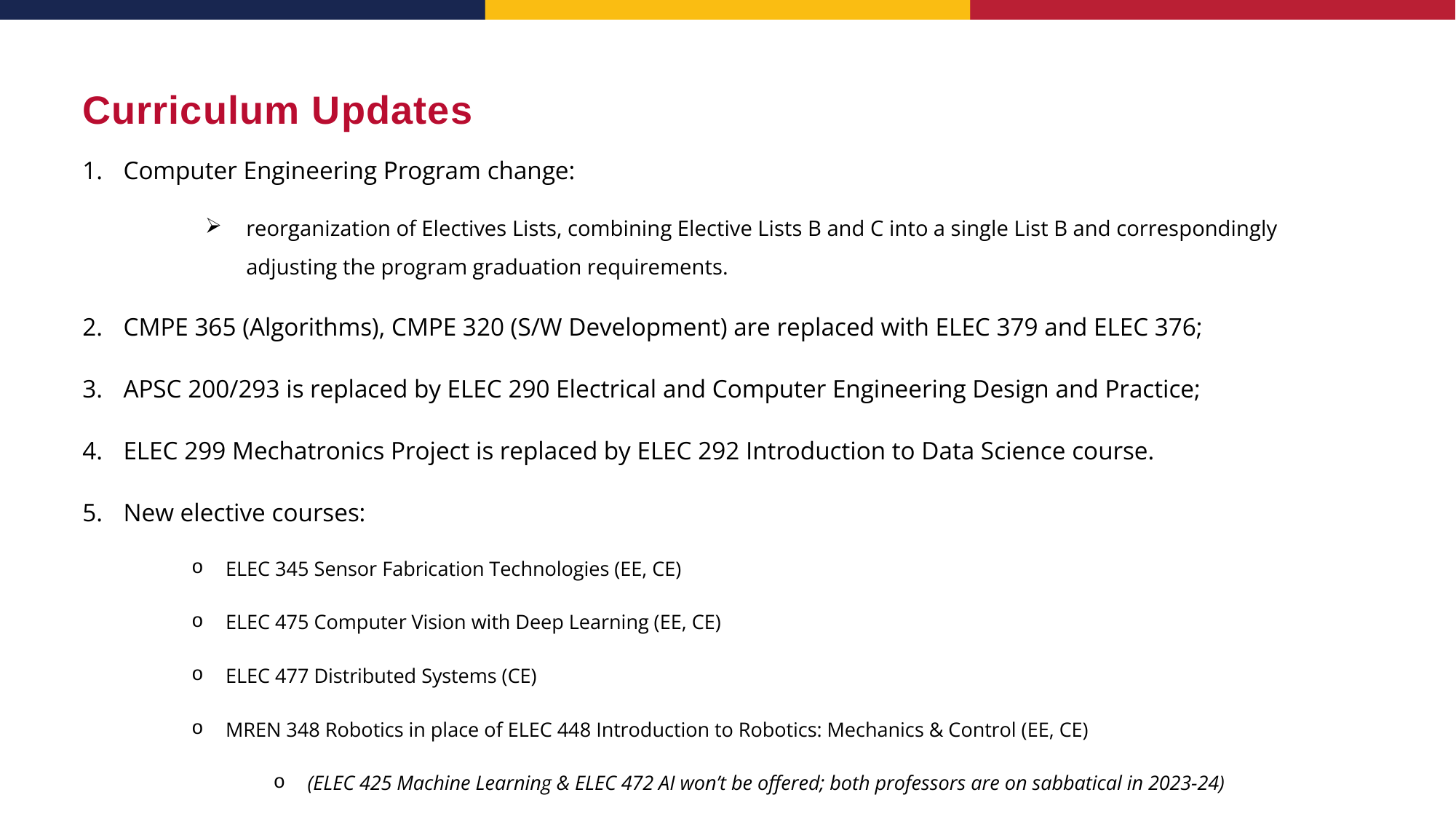

# Curriculum Updates
Computer Engineering Program change:
reorganization of Electives Lists, combining Elective Lists B and C into a single List B and correspondingly adjusting the program graduation requirements.
CMPE 365 (Algorithms), CMPE 320 (S/W Development) are replaced with ELEC 379 and ELEC 376;
APSC 200/293 is replaced by ELEC 290 Electrical and Computer Engineering Design and Practice;
ELEC 299 Mechatronics Project is replaced by ELEC 292 Introduction to Data Science course.
New elective courses:
ELEC 345 Sensor Fabrication Technologies (EE, CE)
ELEC 475 Computer Vision with Deep Learning (EE, CE)
ELEC 477 Distributed Systems (CE)
MREN 348 Robotics in place of ELEC 448 Introduction to Robotics: Mechanics & Control (EE, CE)
(ELEC 425 Machine Learning & ELEC 472 AI won’t be offered; both professors are on sabbatical in 2023-24)